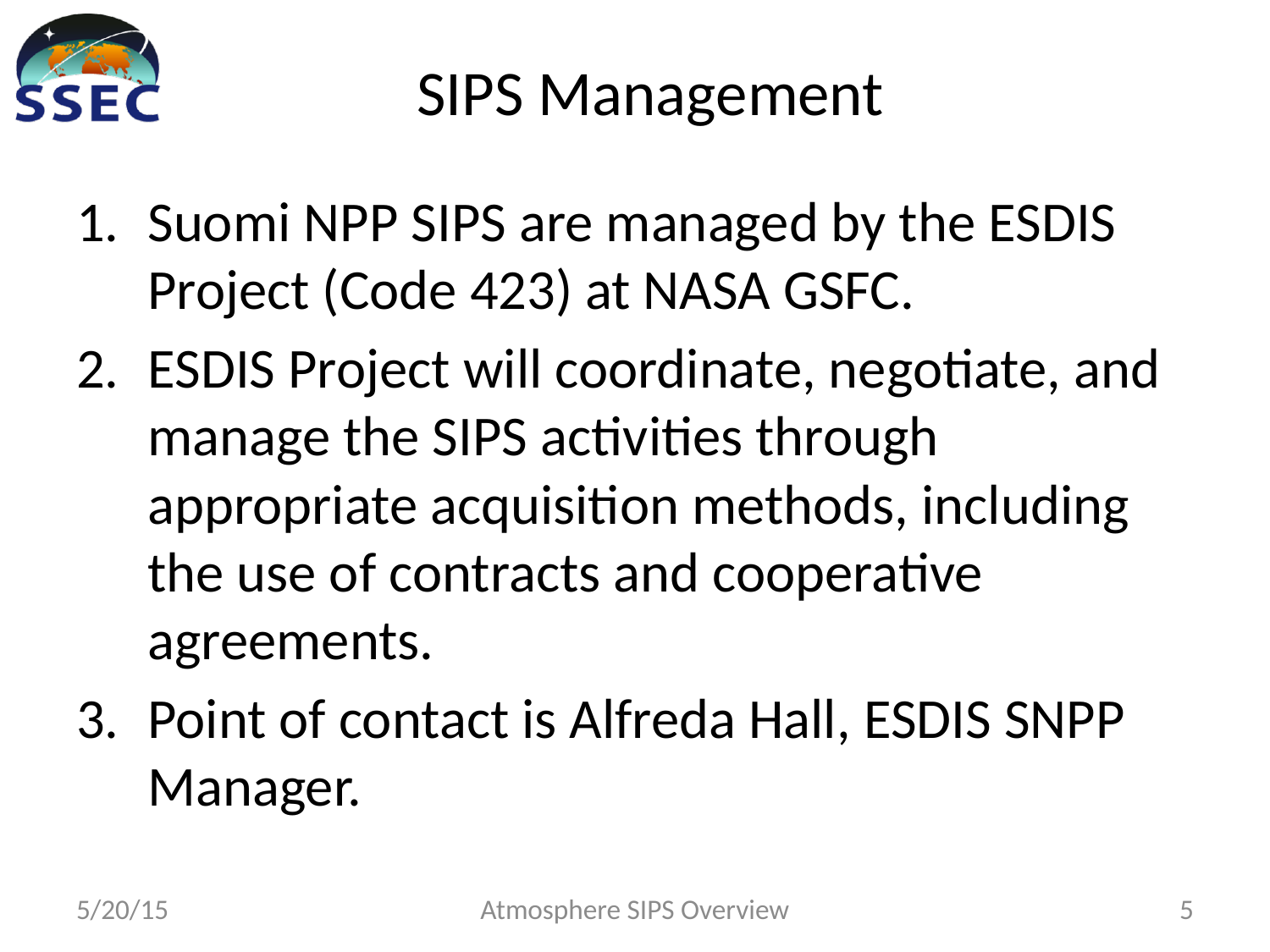

# SIPS Management
Suomi NPP SIPS are managed by the ESDIS Project (Code 423) at NASA GSFC.
ESDIS Project will coordinate, negotiate, and manage the SIPS activities through appropriate acquisition methods, including the use of contracts and cooperative agreements.
Point of contact is Alfreda Hall, ESDIS SNPP Manager.
5/20/15
Atmosphere SIPS Overview
5